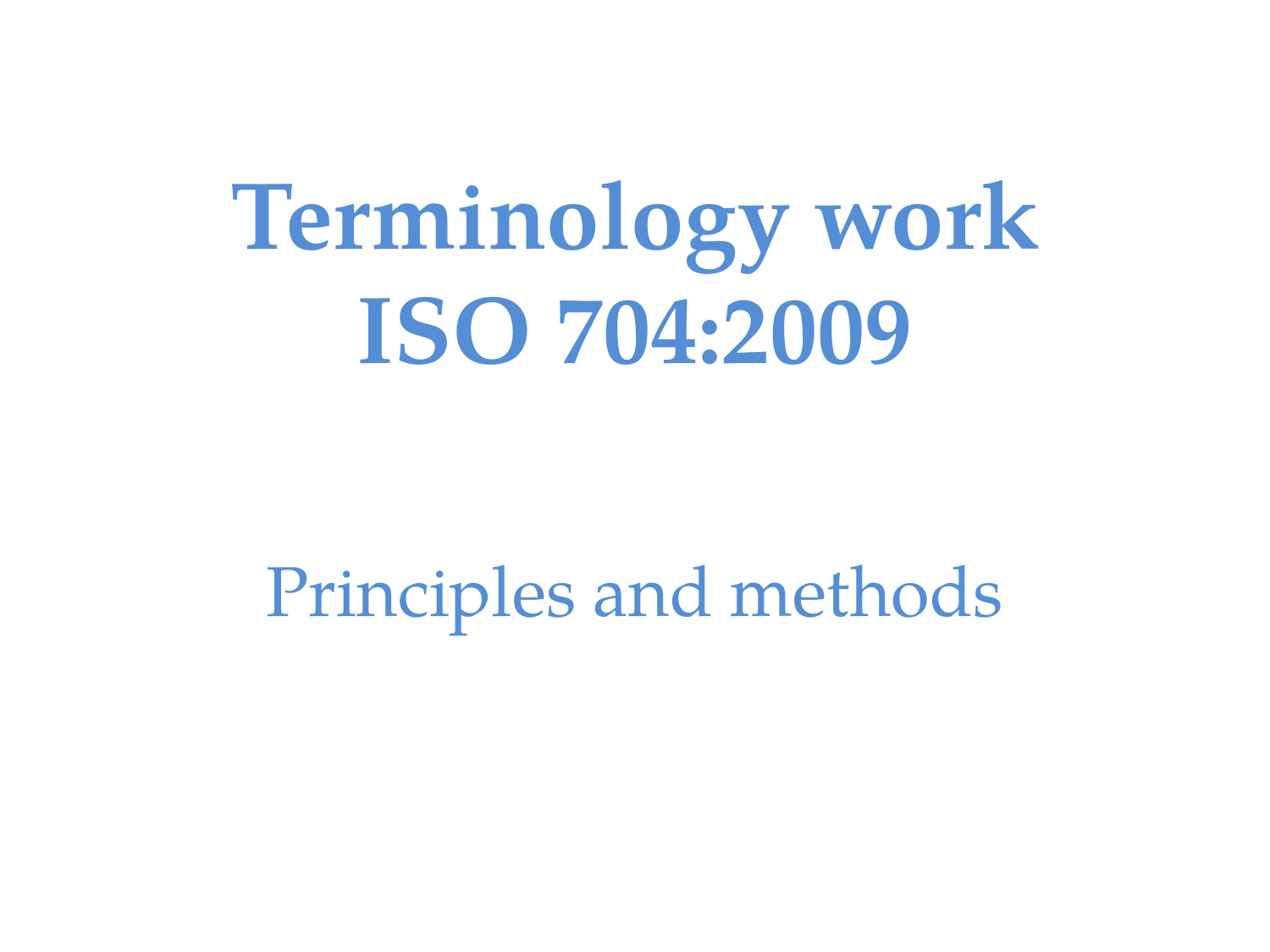

# Terminology work ISO 704:2009
Principles and methods